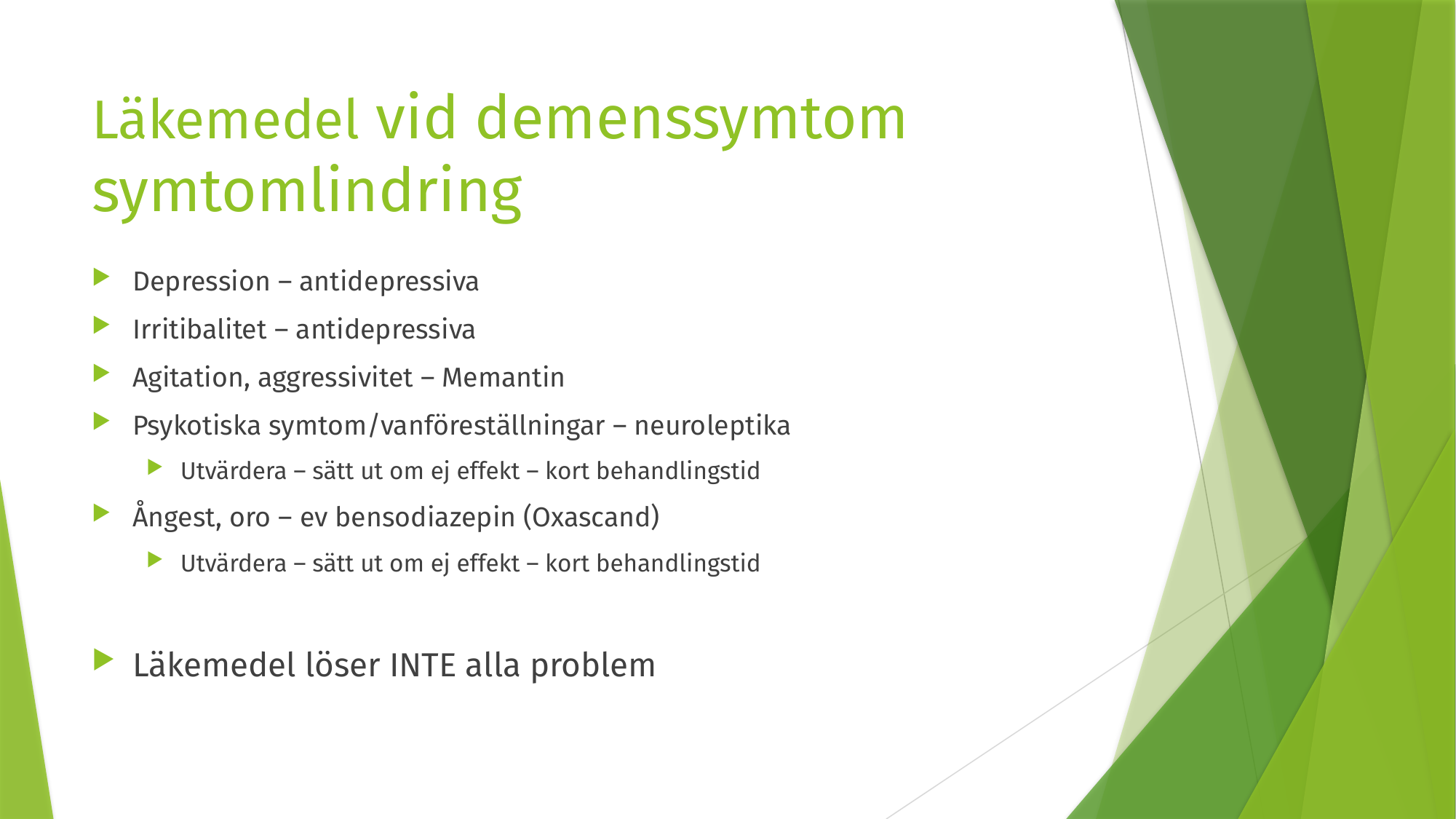

# Läkemedel vid demenssymtom symtomlindring
Depression – antidepressiva
Irritibalitet – antidepressiva
Agitation, aggressivitet – Memantin
Psykotiska symtom/vanföreställningar – neuroleptika
Utvärdera – sätt ut om ej effekt – kort behandlingstid
Ångest, oro – ev bensodiazepin (Oxascand)
Utvärdera – sätt ut om ej effekt – kort behandlingstid

Läkemedel löser INTE alla problem